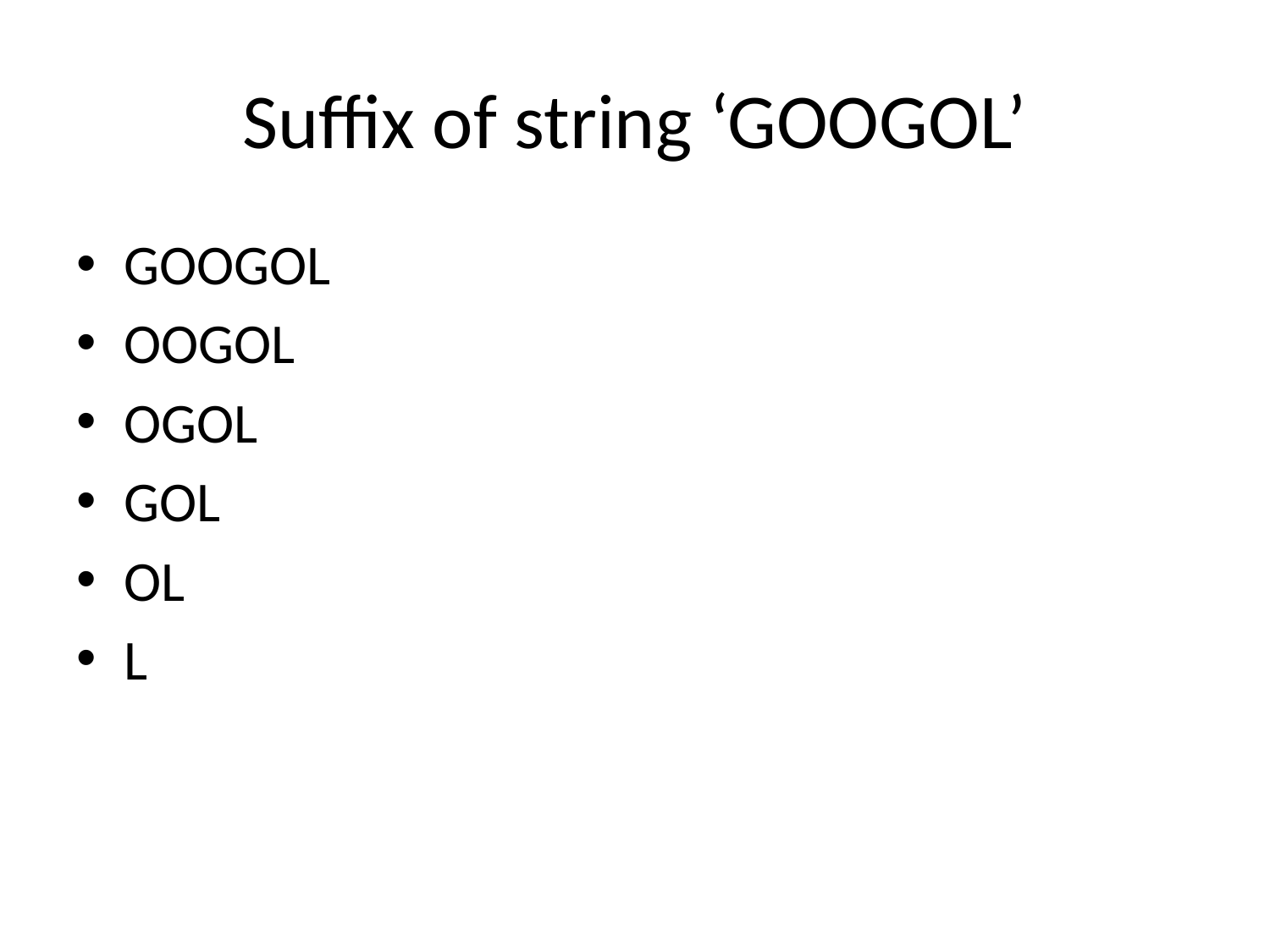

# Suffix of string ‘GOOGOL’
GOOGOL
OOGOL
OGOL
GOL
OL
L